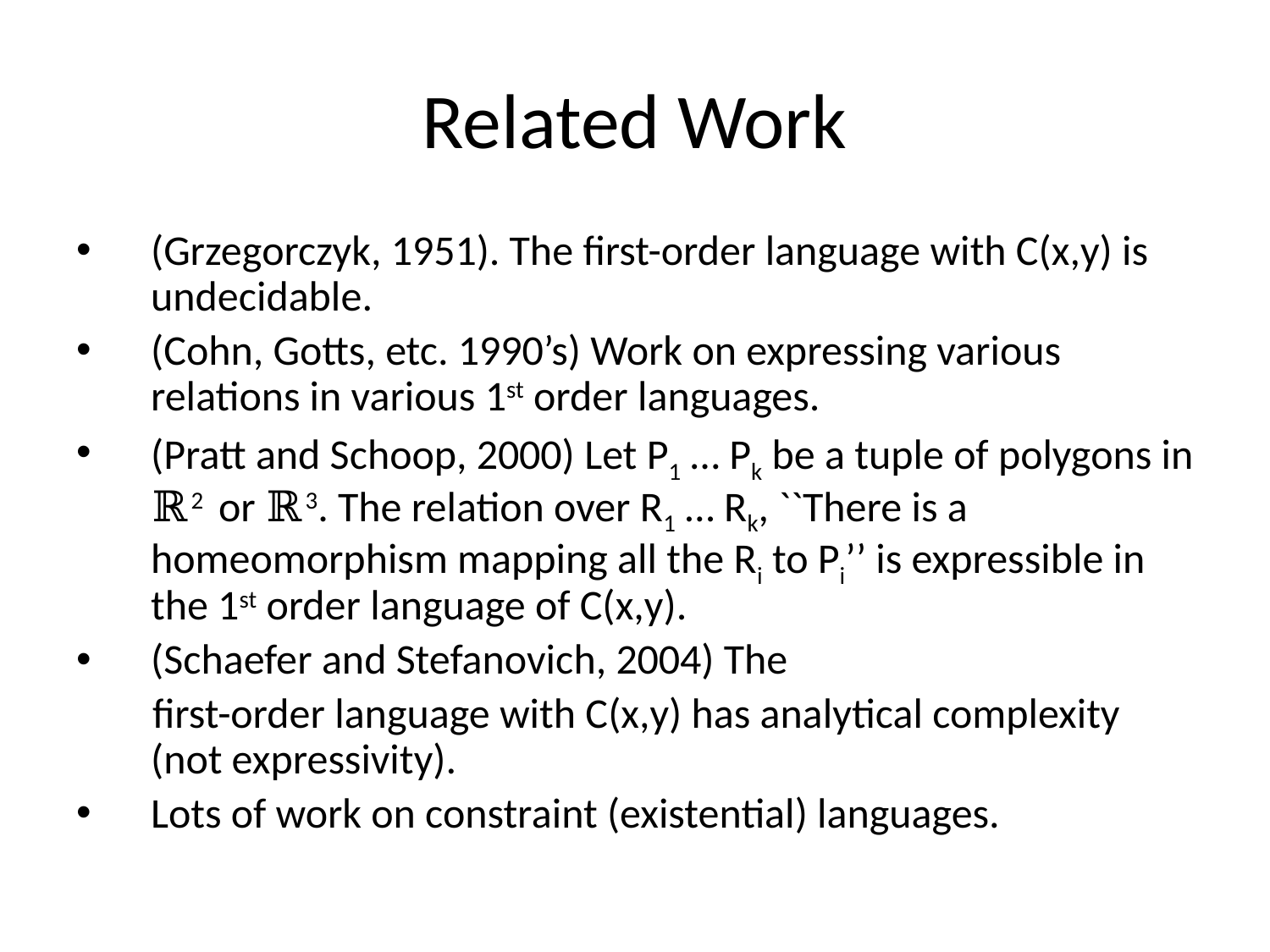

# Related Work
(Grzegorczyk, 1951). The first-order language with C(x,y) is undecidable.
(Cohn, Gotts, etc. 1990’s) Work on expressing various relations in various 1st order languages.
(Pratt and Schoop, 2000) Let P1 … Pk be a tuple of polygons in ℝ2  or ℝ3. The relation over R1 … Rk, ``There is a homeomorphism mapping all the Ri to Pi’’ is expressible in the 1st order language of C(x,y).
(Schaefer and Stefanovich, 2004) The
        first-order language with C(x,y) has analytical complexity (not expressivity).
Lots of work on constraint (existential) languages.